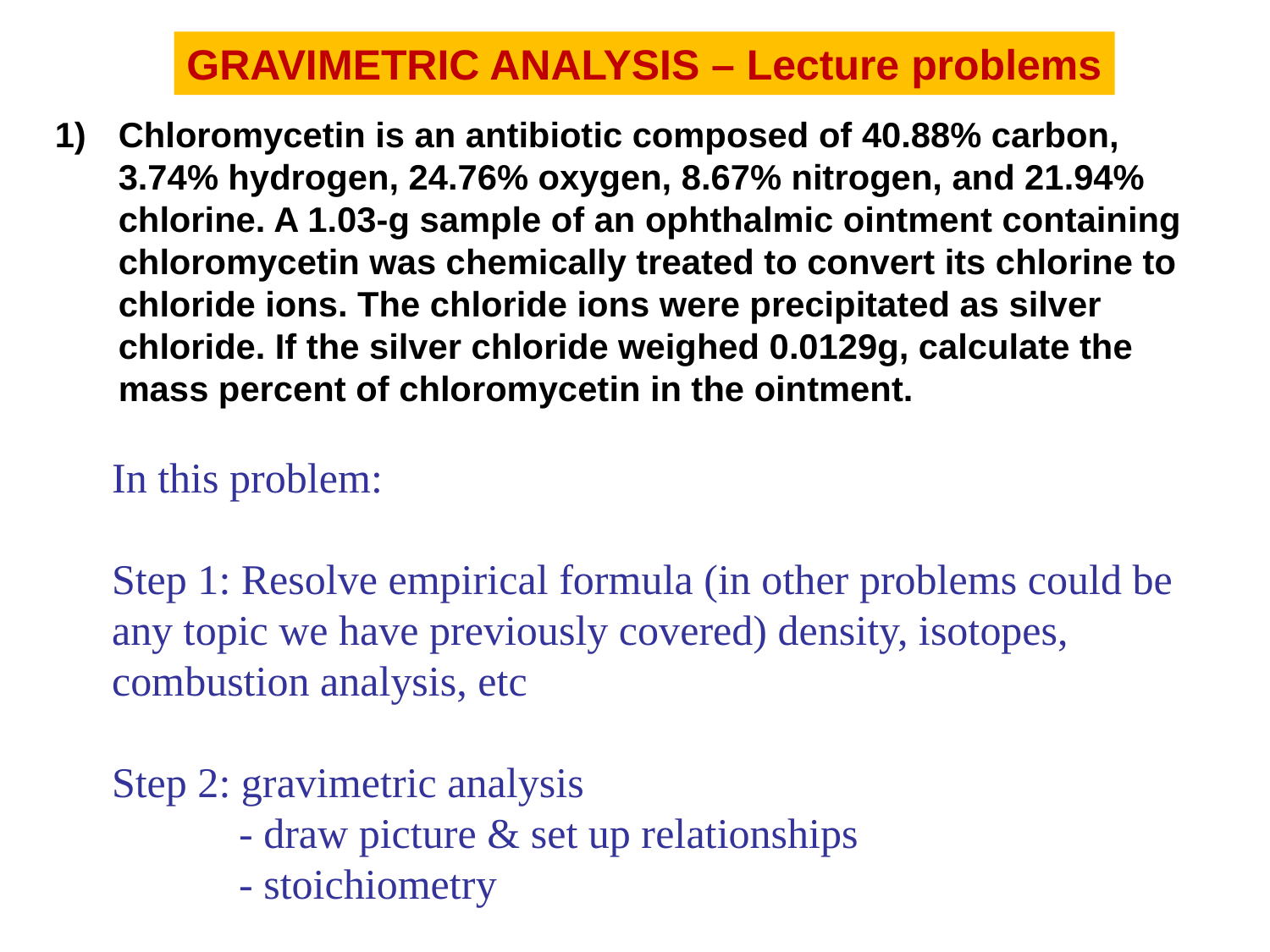

GRAVIMETRIC ANALYSIS – Lecture problems
Chloromycetin is an antibiotic composed of 40.88% carbon, 3.74% hydrogen, 24.76% oxygen, 8.67% nitrogen, and 21.94% chlorine. A 1.03-g sample of an ophthalmic ointment containing chloromycetin was chemically treated to convert its chlorine to chloride ions. The chloride ions were precipitated as silver chloride. If the silver chloride weighed 0.0129g, calculate the mass percent of chloromycetin in the ointment.
In this problem:

Step 1: Resolve empirical formula (in other problems could be any topic we have previously covered) density, isotopes, combustion analysis, etc

Step 2: gravimetric analysis
	- draw picture & set up relationships
	- stoichiometry